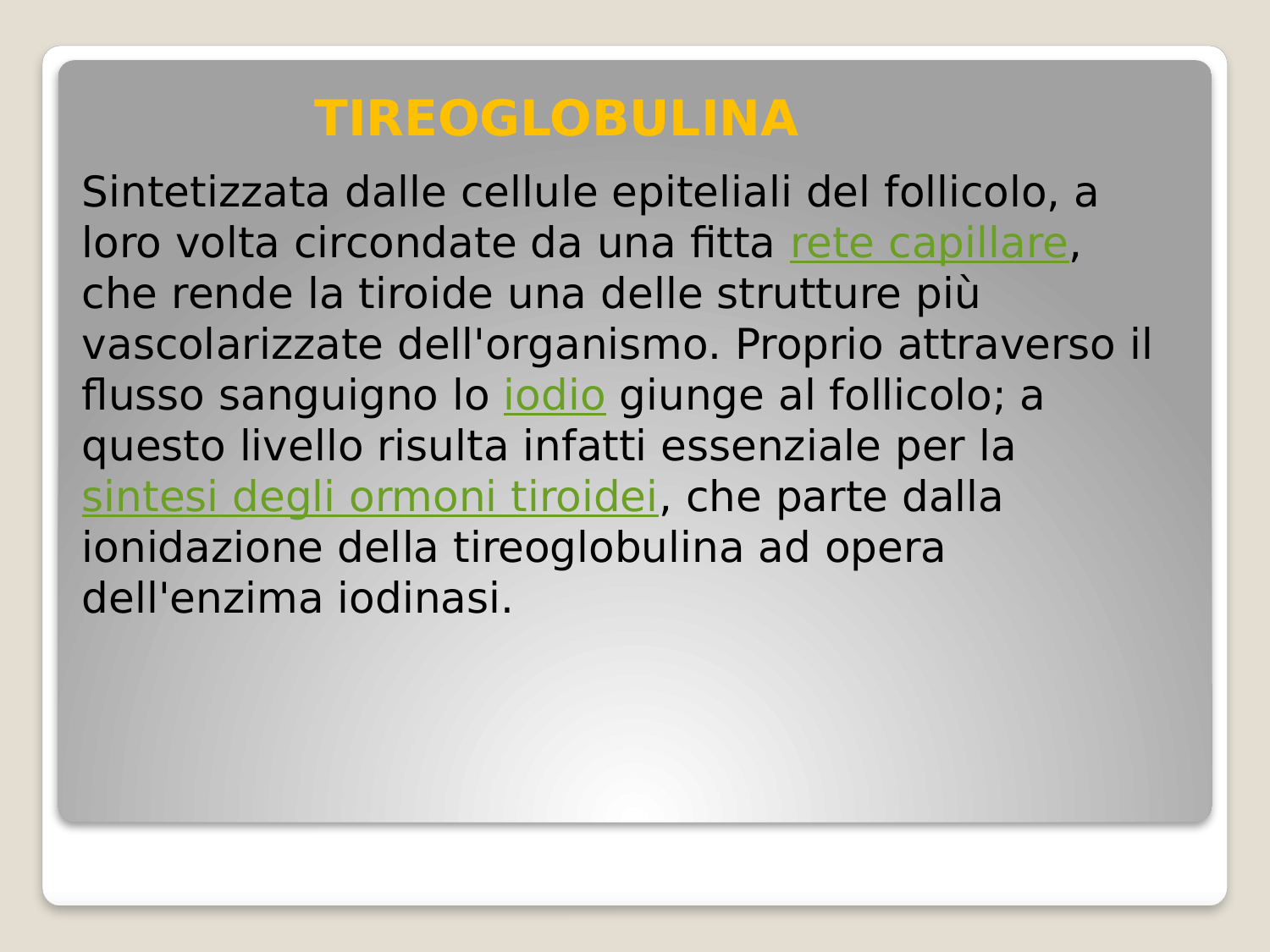

TIREOGLOBULINA
Sintetizzata dalle cellule epiteliali del follicolo, a loro volta circondate da una fitta rete capillare, che rende la tiroide una delle strutture più vascolarizzate dell'organismo. Proprio attraverso il flusso sanguigno lo iodio giunge al follicolo; a questo livello risulta infatti essenziale per la sintesi degli ormoni tiroidei, che parte dalla ionidazione della tireoglobulina ad opera dell'enzima iodinasi.
#